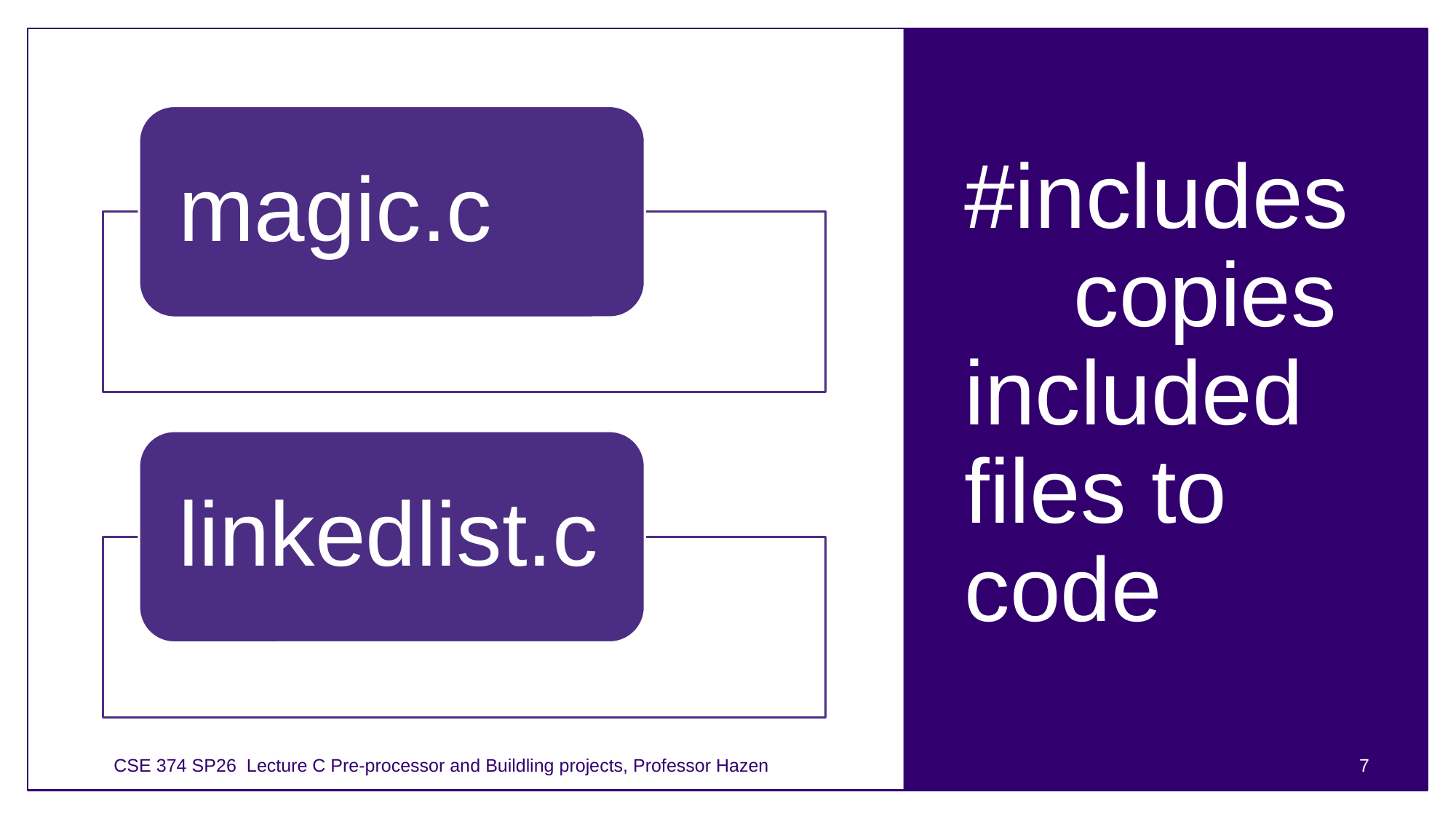

# #includes copies included files to code
magic.c
linkedlist.c
CSE 374 SP26  Lecture C Pre-processor and Buildling projects, Professor Hazen
7